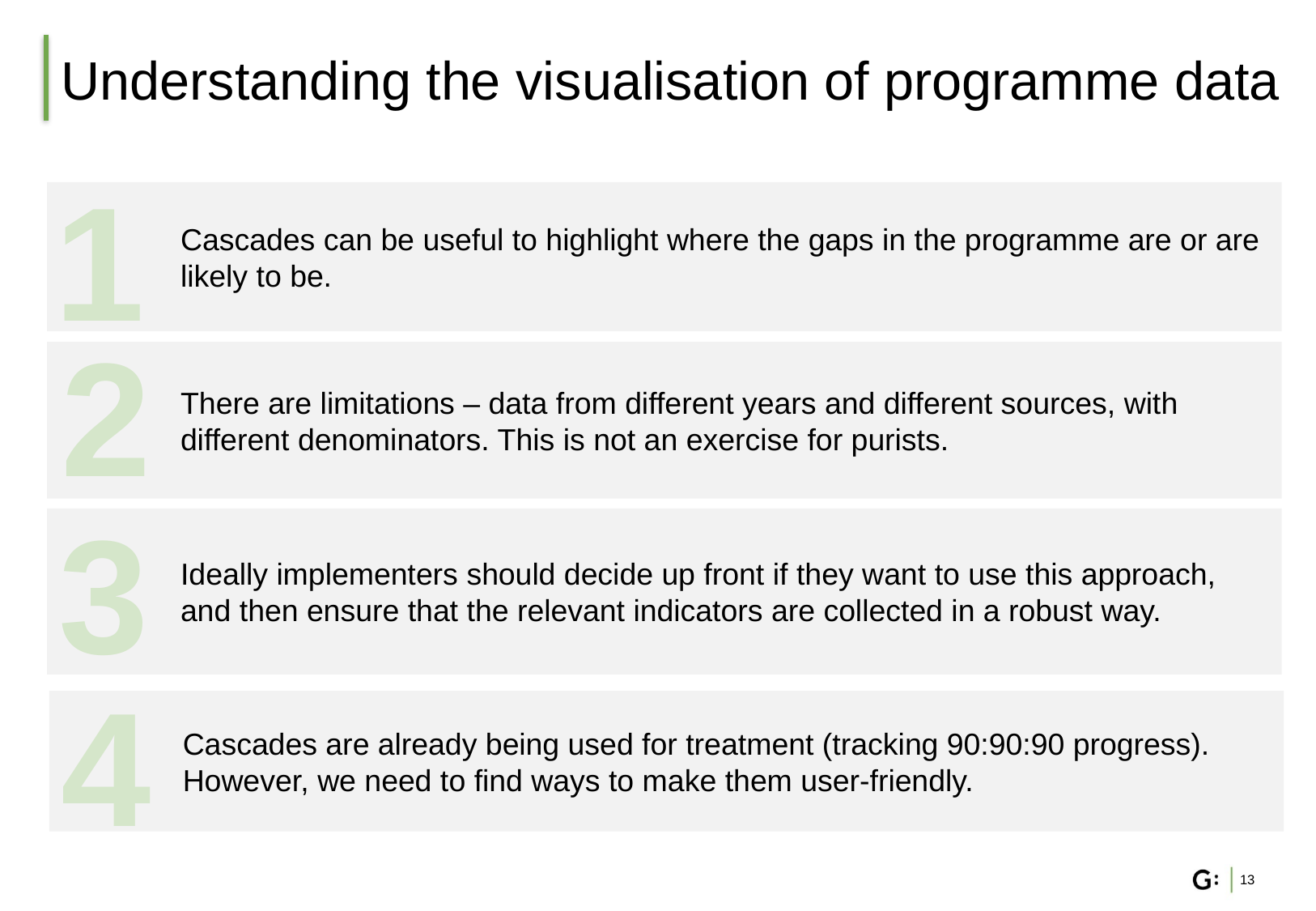

# Understanding the visualisation of programme data
1
Cascades can be useful to highlight where the gaps in the programme are or are likely to be.
2
There are limitations – data from different years and different sources, with different denominators. This is not an exercise for purists.
3
Ideally implementers should decide up front if they want to use this approach, and then ensure that the relevant indicators are collected in a robust way.
4
Cascades are already being used for treatment (tracking 90:90:90 progress). However, we need to find ways to make them user-friendly.

13